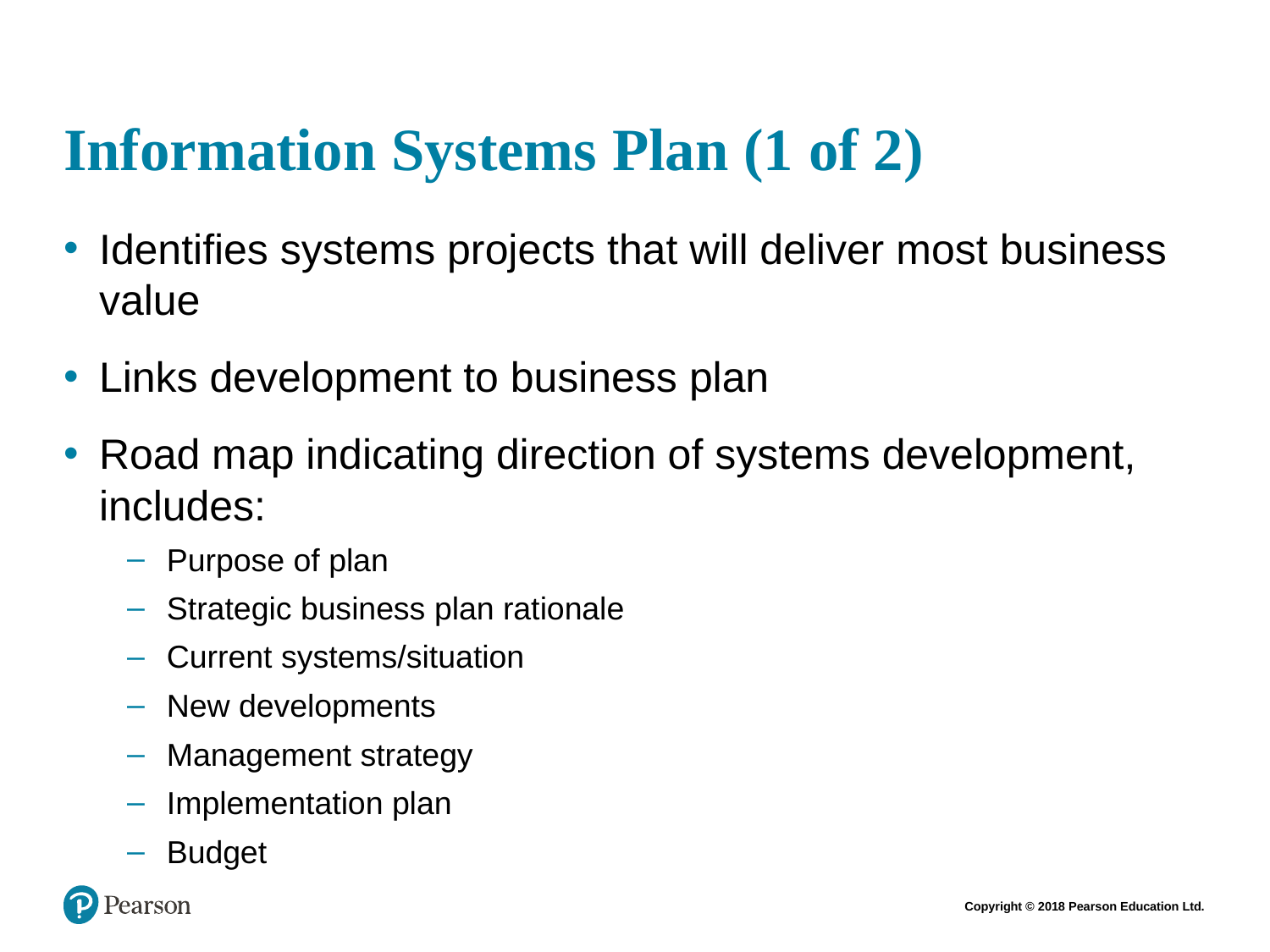

# Information Systems Plan (1 of 2)
Identifies systems projects that will deliver most business value
Links development to business plan
Road map indicating direction of systems development, includes:
Purpose of plan
Strategic business plan rationale
Current systems/situation
New developments
Management strategy
Implementation plan
Budget